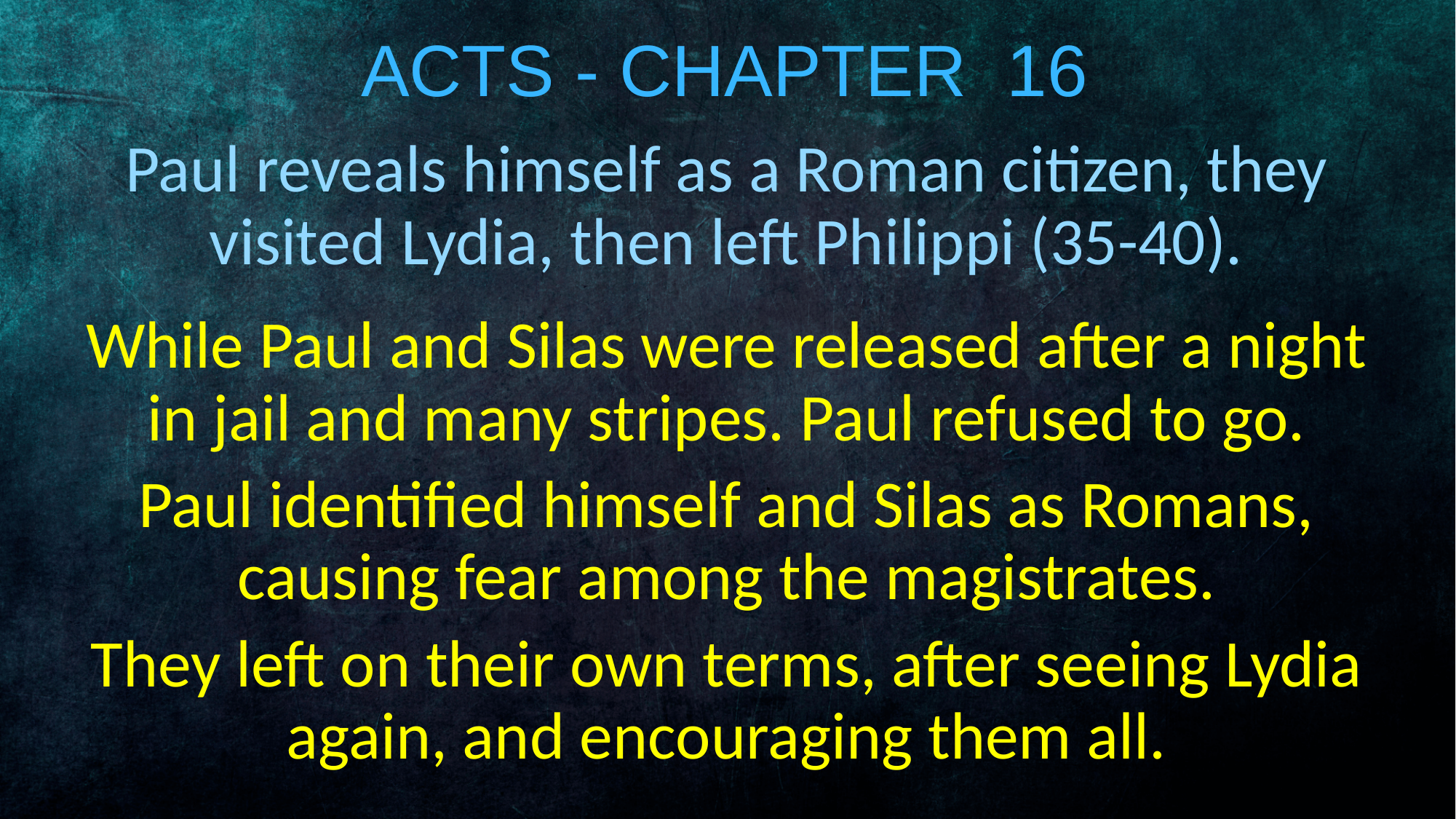

# Acts - Chapter  16
Paul reveals himself as a Roman citizen, they visited Lydia, then left Philippi (35-40).

While Paul and Silas were released after a night in jail and many stripes. Paul refused to go.
Paul identified himself and Silas as Romans, causing fear among the magistrates.
They left on their own terms, after seeing Lydia again, and encouraging them all.